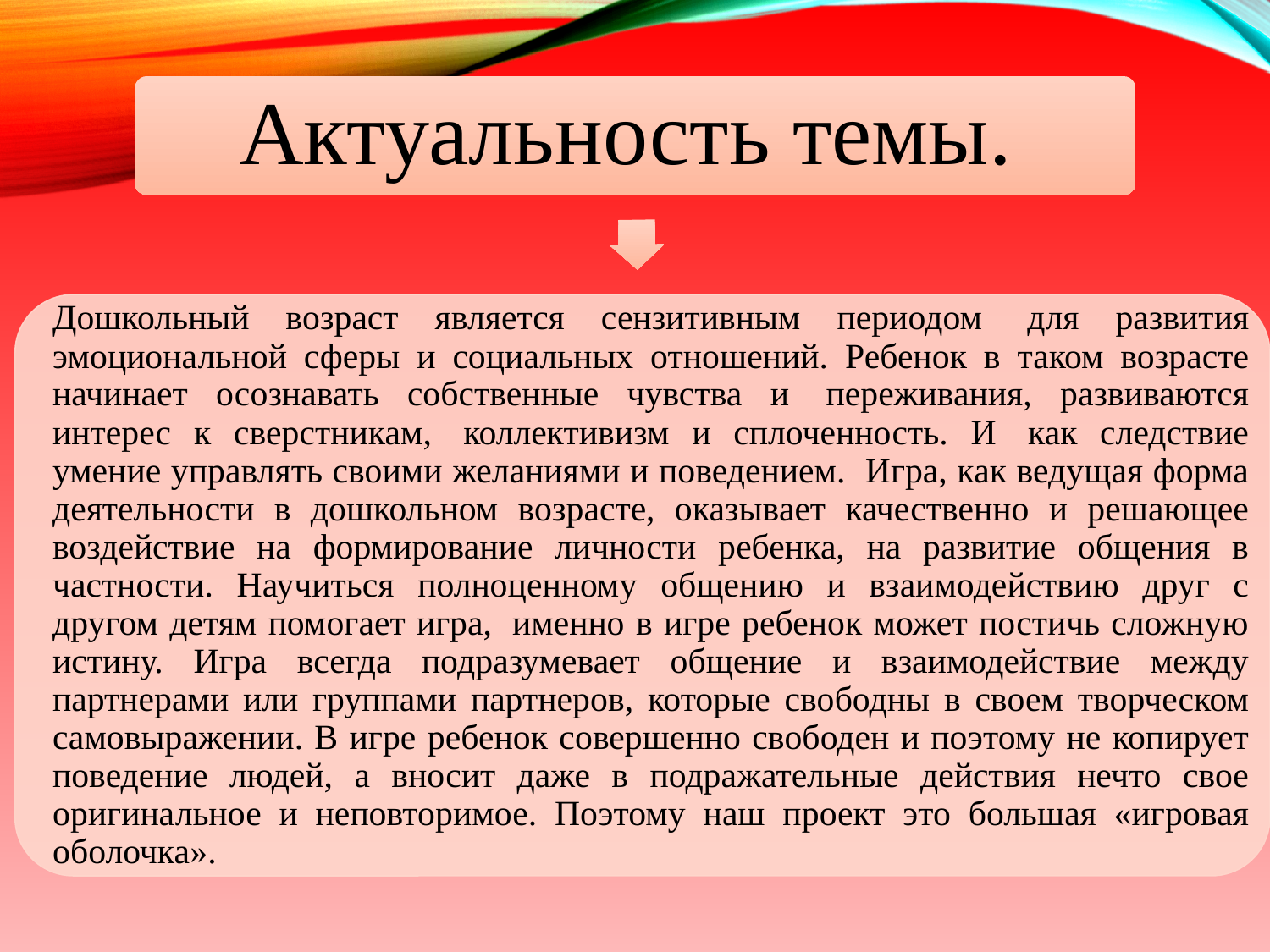

Актуальность темы.
Дошкольный возраст является сензитивным периодом  для развития эмоциональной сферы и социальных отношений. Ребенок в таком возрасте начинает осознавать собственные чувства и  переживания, развиваются интерес к сверстникам,  коллективизм и сплоченность. И  как следствие умение управлять своими желаниями и поведением.  Игра, как ведущая форма деятельности в дошкольном возрасте, оказывает качественно и решающее воздействие на формирование личности ребенка, на развитие общения в частности. Научиться полноценному общению и взаимодействию друг с другом детям помогает игра,  именно в игре ребенок может постичь сложную истину. Игра всегда подразумевает общение и взаимодействие между партнерами или группами партнеров, которые свободны в своем творческом самовыражении. В игре ребенок совершенно свободен и поэтому не копирует поведение людей, а вносит даже в подражательные действия нечто свое оригинальное и неповторимое. Поэтому наш проект это большая «игровая оболочка».